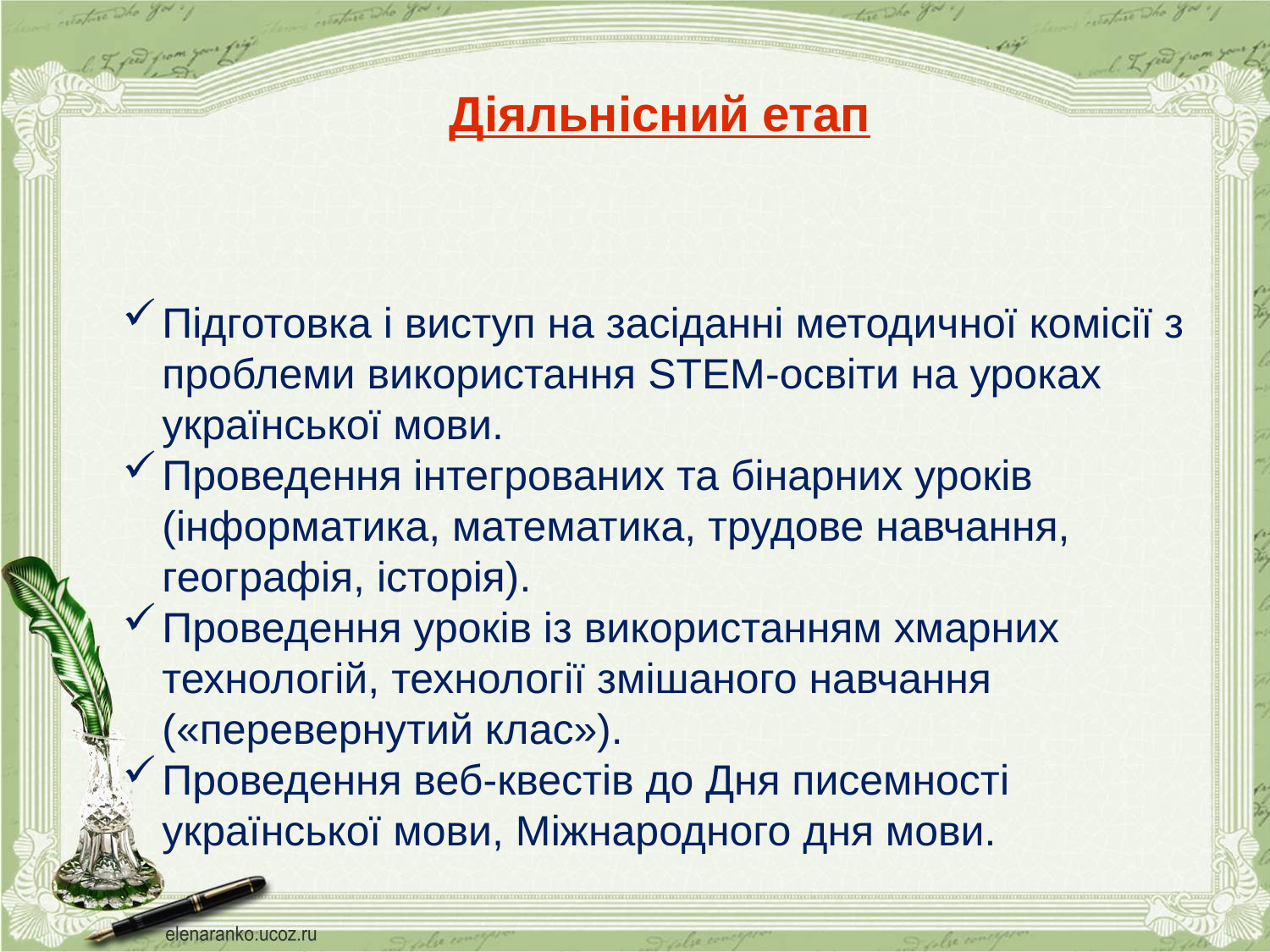

Діяльнісний етап

Підготовка і виступ на засіданні методичної комісії з проблеми використання STEM-освіти на уроках української мови.
Проведення інтегрованих та бінарних уроків (інформатика, математика, трудове навчання, географія, історія).
Проведення уроків із використанням хмарних технологій, технології змішаного навчання («перевернутий клас»).
Проведення веб-квестів до Дня писемності української мови, Міжнародного дня мови.